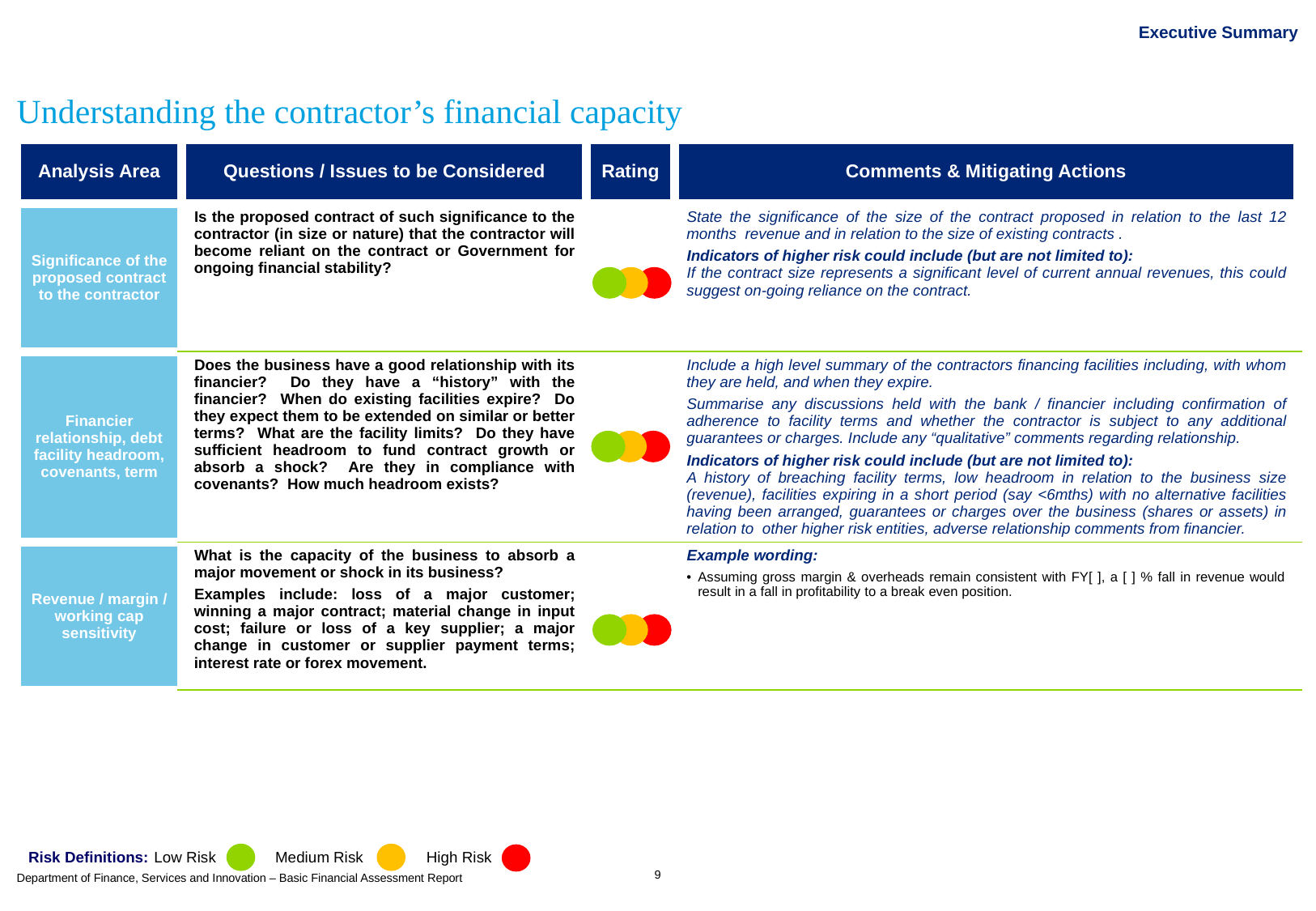

# Executive Summary
Understanding the contractor’s financial capacity
| Analysis Area | Questions / Issues to be Considered | Rating | Comments & Mitigating Actions |
| --- | --- | --- | --- |
| Significance of the proposed contract to the contractor | Is the proposed contract of such significance to the contractor (in size or nature) that the contractor will become reliant on the contract or Government for ongoing financial stability? |  | State the significance of the size of the contract proposed in relation to the last 12 months revenue and in relation to the size of existing contracts . Indicators of higher risk could include (but are not limited to): If the contract size represents a significant level of current annual revenues, this could suggest on-going reliance on the contract. |
| Financier relationship, debt facility headroom, covenants, term | Does the business have a good relationship with its financier? Do they have a “history” with the financier? When do existing facilities expire? Do they expect them to be extended on similar or better terms? What are the facility limits? Do they have sufficient headroom to fund contract growth or absorb a shock? Are they in compliance with covenants? How much headroom exists? |  | Include a high level summary of the contractors financing facilities including, with whom they are held, and when they expire. Summarise any discussions held with the bank / financier including confirmation of adherence to facility terms and whether the contractor is subject to any additional guarantees or charges. Include any “qualitative” comments regarding relationship. Indicators of higher risk could include (but are not limited to): A history of breaching facility terms, low headroom in relation to the business size (revenue), facilities expiring in a short period (say <6mths) with no alternative facilities having been arranged, guarantees or charges over the business (shares or assets) in relation to other higher risk entities, adverse relationship comments from financier. |
| Revenue / margin / working cap sensitivity | What is the capacity of the business to absorb a major movement or shock in its business? Examples include: loss of a major customer; winning a major contract; material change in input cost; failure or loss of a key supplier; a major change in customer or supplier payment terms; interest rate or forex movement. |  | Example wording: Assuming gross margin & overheads remain consistent with FY[ ], a [ ] % fall in revenue would result in a fall in profitability to a break even position. |

Risk Definitions:	 Low Risk	 Medium Risk	        High Risk

9